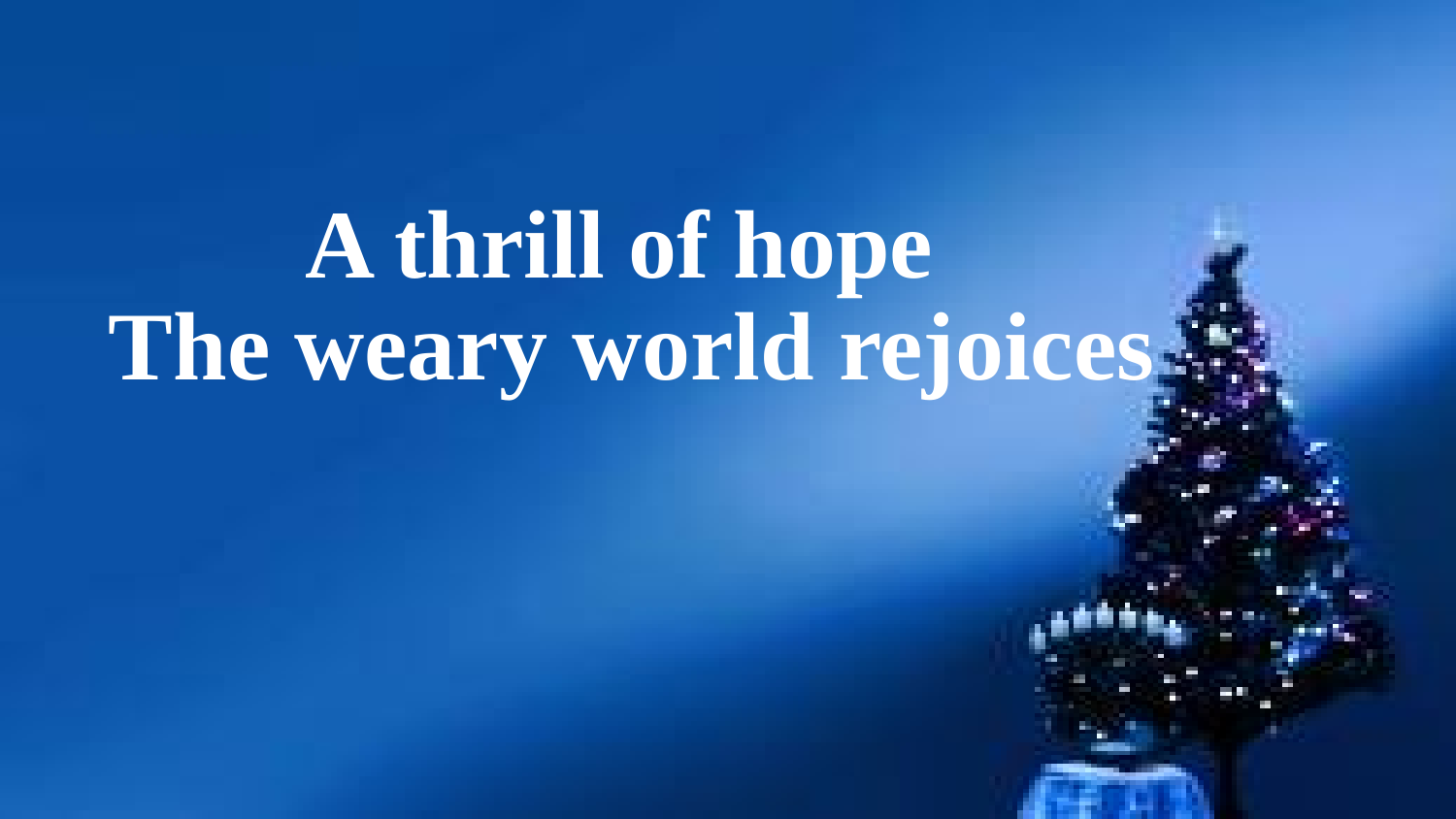

A thrill of hope
    The weary world rejoices